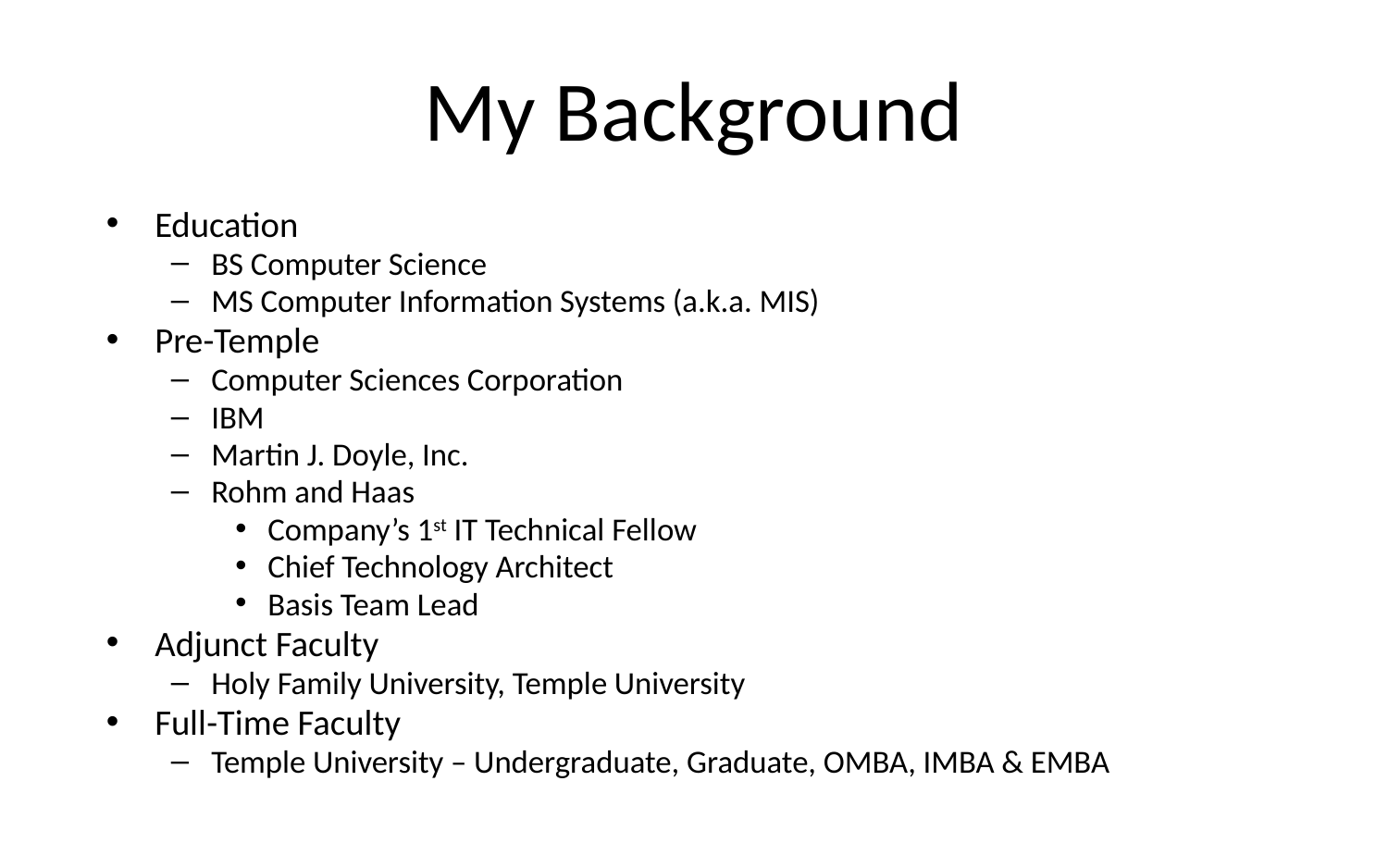

# My Background
Education
BS Computer Science
MS Computer Information Systems (a.k.a. MIS)
Pre-Temple
Computer Sciences Corporation
IBM
Martin J. Doyle, Inc.
Rohm and Haas
Company’s 1st IT Technical Fellow
Chief Technology Architect
Basis Team Lead
Adjunct Faculty
Holy Family University, Temple University
Full-Time Faculty
Temple University – Undergraduate, Graduate, OMBA, IMBA & EMBA